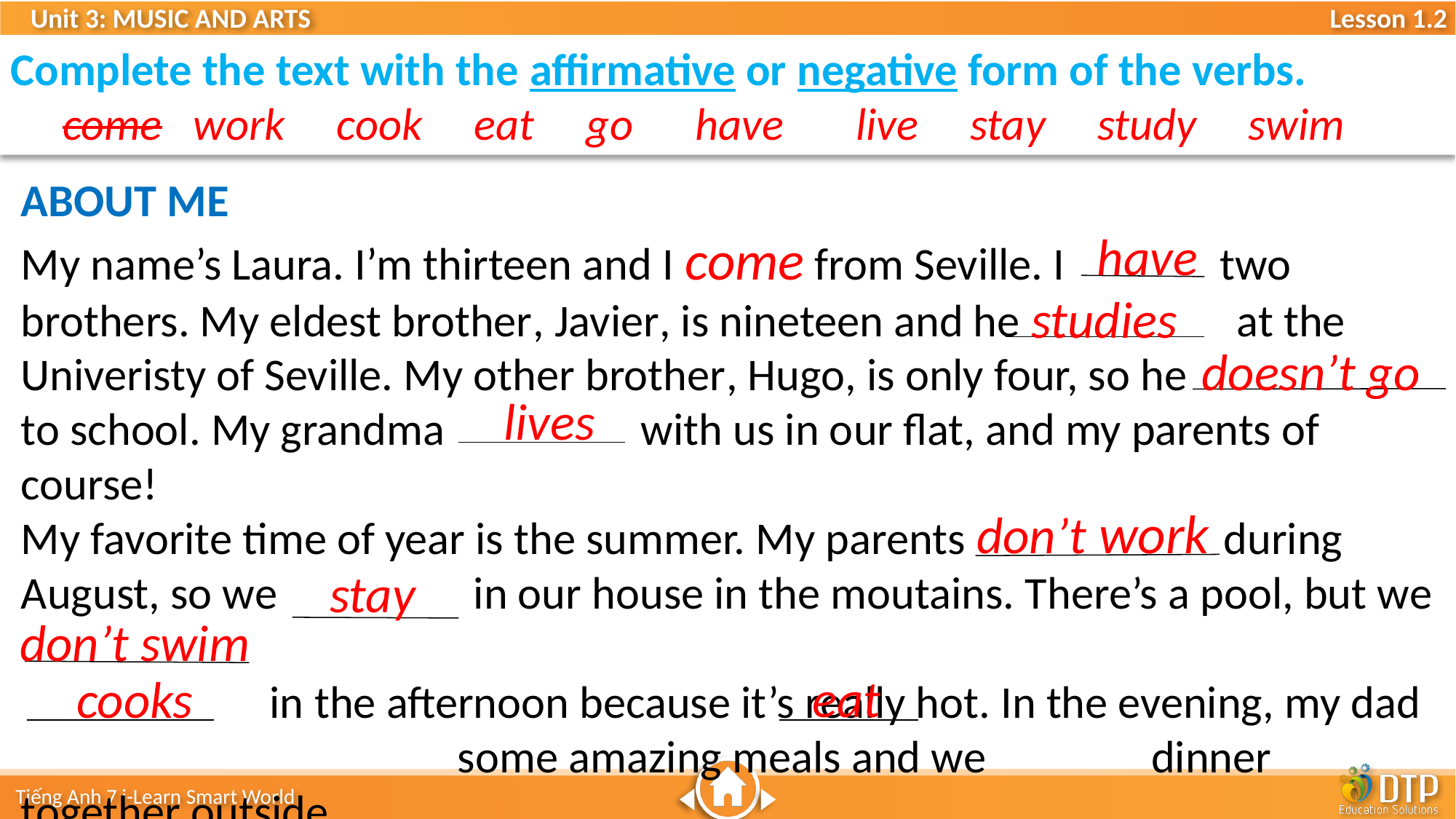

Complete the text with the affirmative or negative form of the verbs.
     come   work     cook     eat     go      have       live     stay     study     swim
have got
ABOUT ME
My name’s Laura. I’m thirteen and I come from Seville. I               two brothers. My eldest brother, Javier, is nineteen and he                     at the Univeristy of Seville. My other brother, Hugo, is only four, so he                        to school. My grandma                   with us in our flat, and my parents of course!
My favorite time of year is the summer. My parents                         during August, so we                   in our house in the moutains. There’s a pool, but we
                        in the afternoon because it’s really hot. In the evening, my dad                             		some amazing meals and we                dinner together outside.
have
studies
 doesn’t go
lives
don’t work
stay
don’t swim
eat
cooks